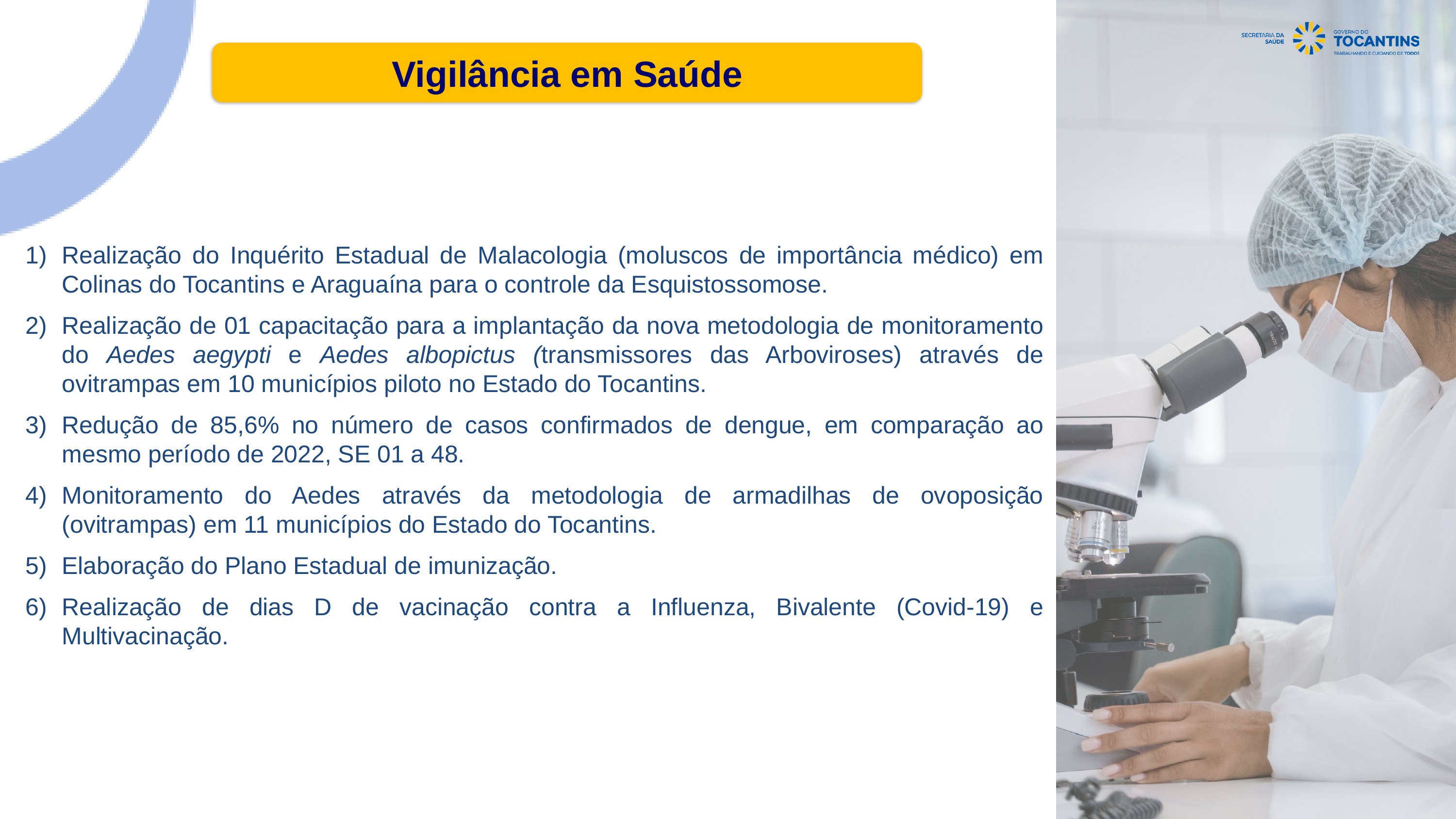

Vigilância em Saúde
Realização do Inquérito Estadual de Malacologia (moluscos de importância médico) em Colinas do Tocantins e Araguaína para o controle da Esquistossomose.
Realização de 01 capacitação para a implantação da nova metodologia de monitoramento do Aedes aegypti e Aedes albopictus (transmissores das Arboviroses) através de ovitrampas em 10 municípios piloto no Estado do Tocantins.
Redução de 85,6% no número de casos confirmados de dengue, em comparação ao mesmo período de 2022, SE 01 a 48.
Monitoramento do Aedes através da metodologia de armadilhas de ovoposição (ovitrampas) em 11 municípios do Estado do Tocantins.
Elaboração do Plano Estadual de imunização.
Realização de dias D de vacinação contra a Influenza, Bivalente (Covid-19) e Multivacinação.